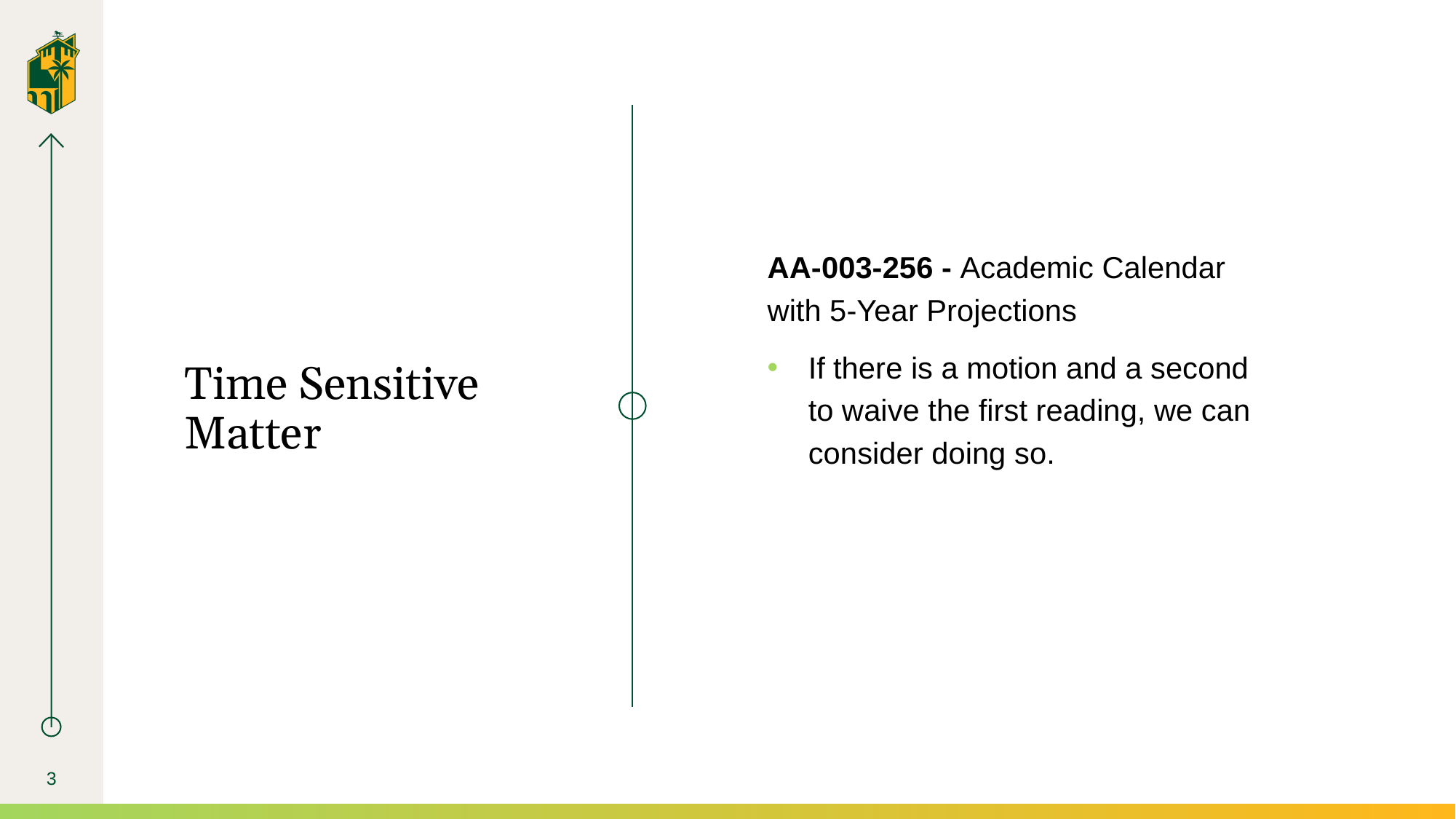

AA-003-256 - Academic Calendar with 5-Year Projections
If there is a motion and a second to waive the first reading, we can consider doing so.
# Time Sensitive Matter
3